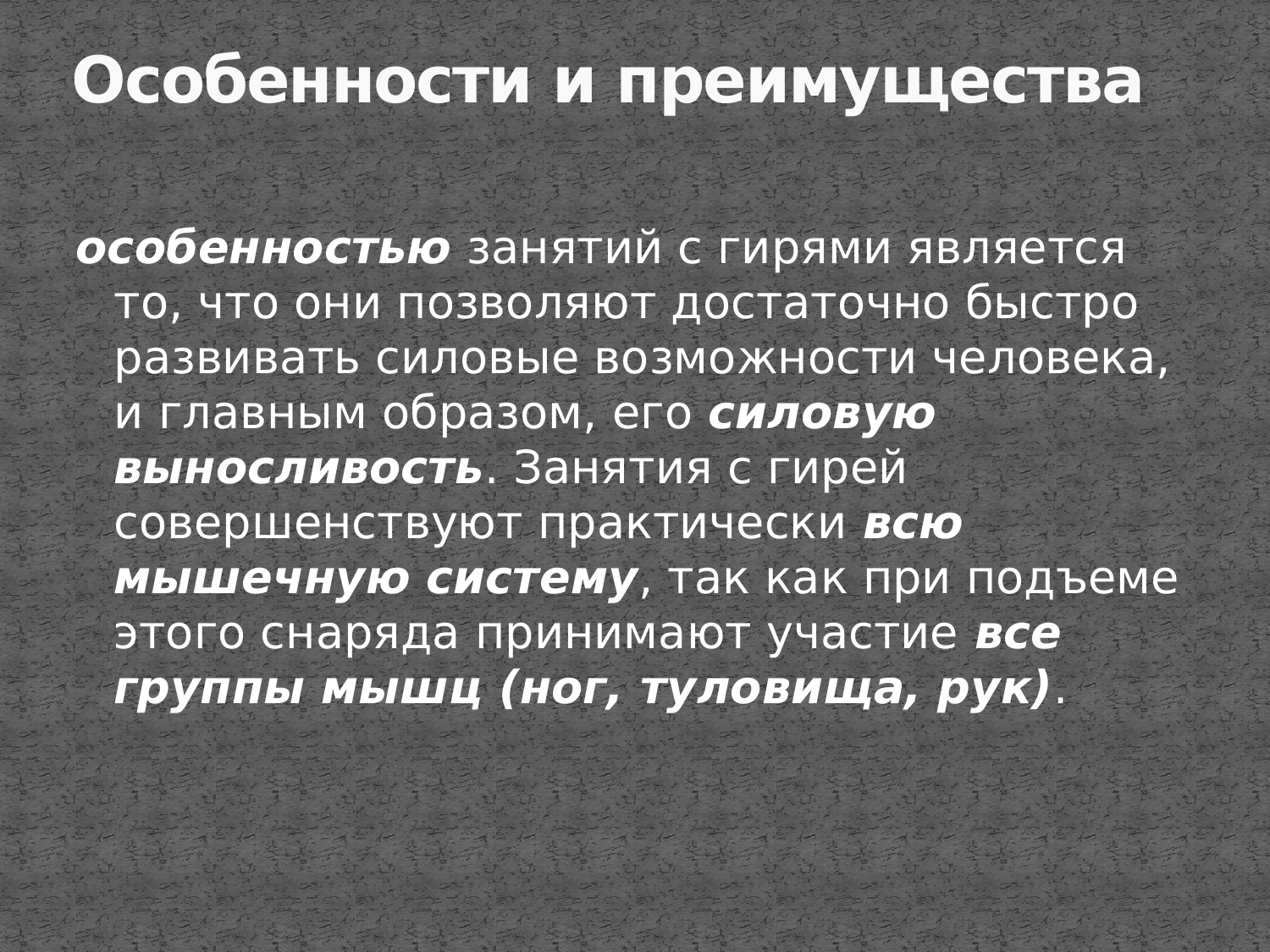

# Особенности и преимущества
особенностью занятий с гирями является то, что они позволяют достаточно быстро развивать силовые возможности человека, и главным образом, его силовую выносливость. Занятия с гирей совершенствуют практически всю мышечную систему, так как при подъеме этого снаряда принимают участие все группы мышц (ног, туловища, рук).